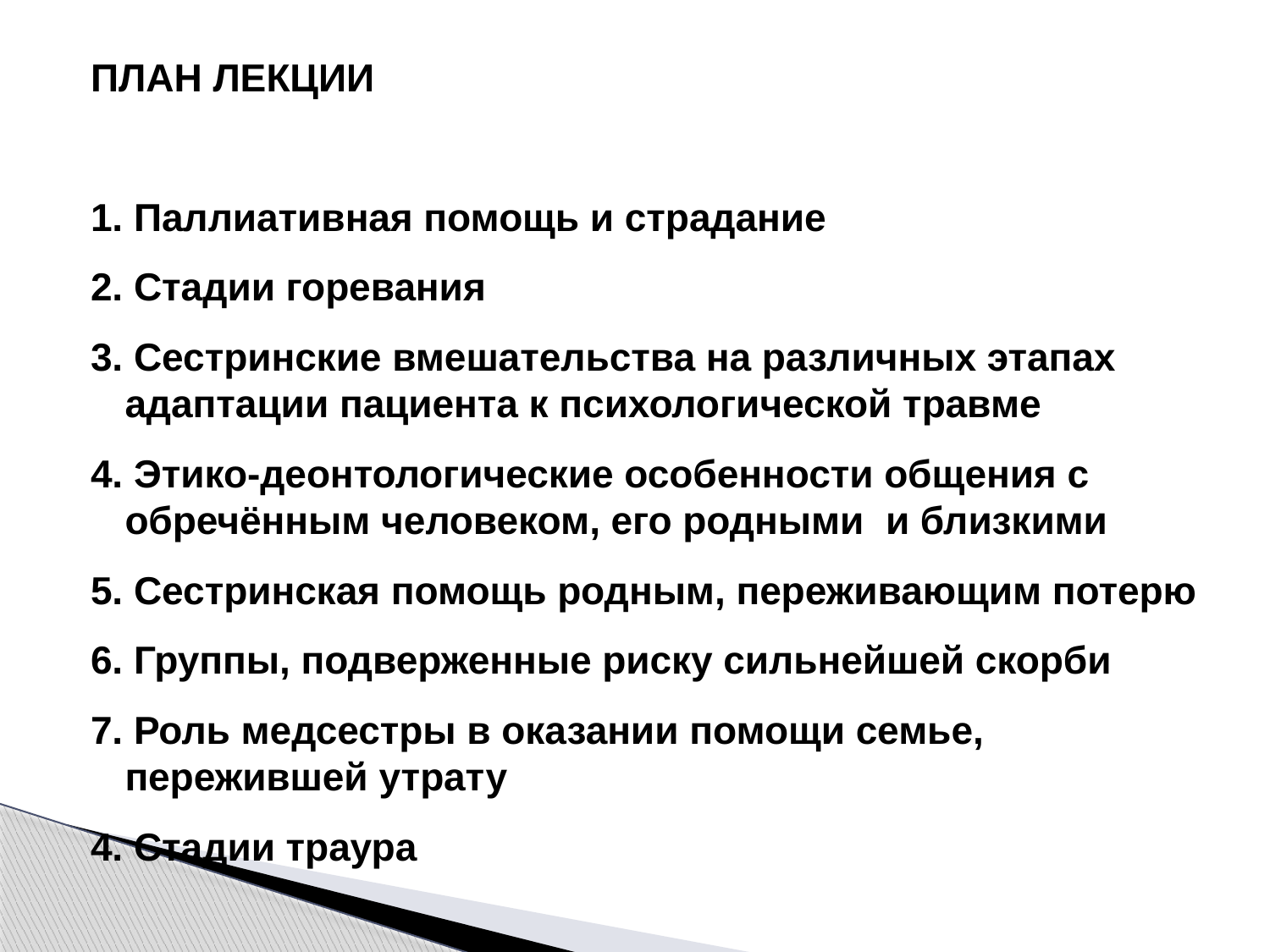

ПЛАН ЛЕКЦИИ

1. Паллиативная помощь и страдание
2. Стадии горевания
3. Сестринские вмешательства на различных этапах адаптации пациента к психологической травме
4. Этико-деонтологические особенности общения с обречённым человеком, его родными  и близкими
5. Сестринская помощь родным, переживающим потерю
6. Группы, подверженные риску сильнейшей скорби
7. Роль медсестры в оказании помощи семье, пережившей утрату
4. Стадии траура